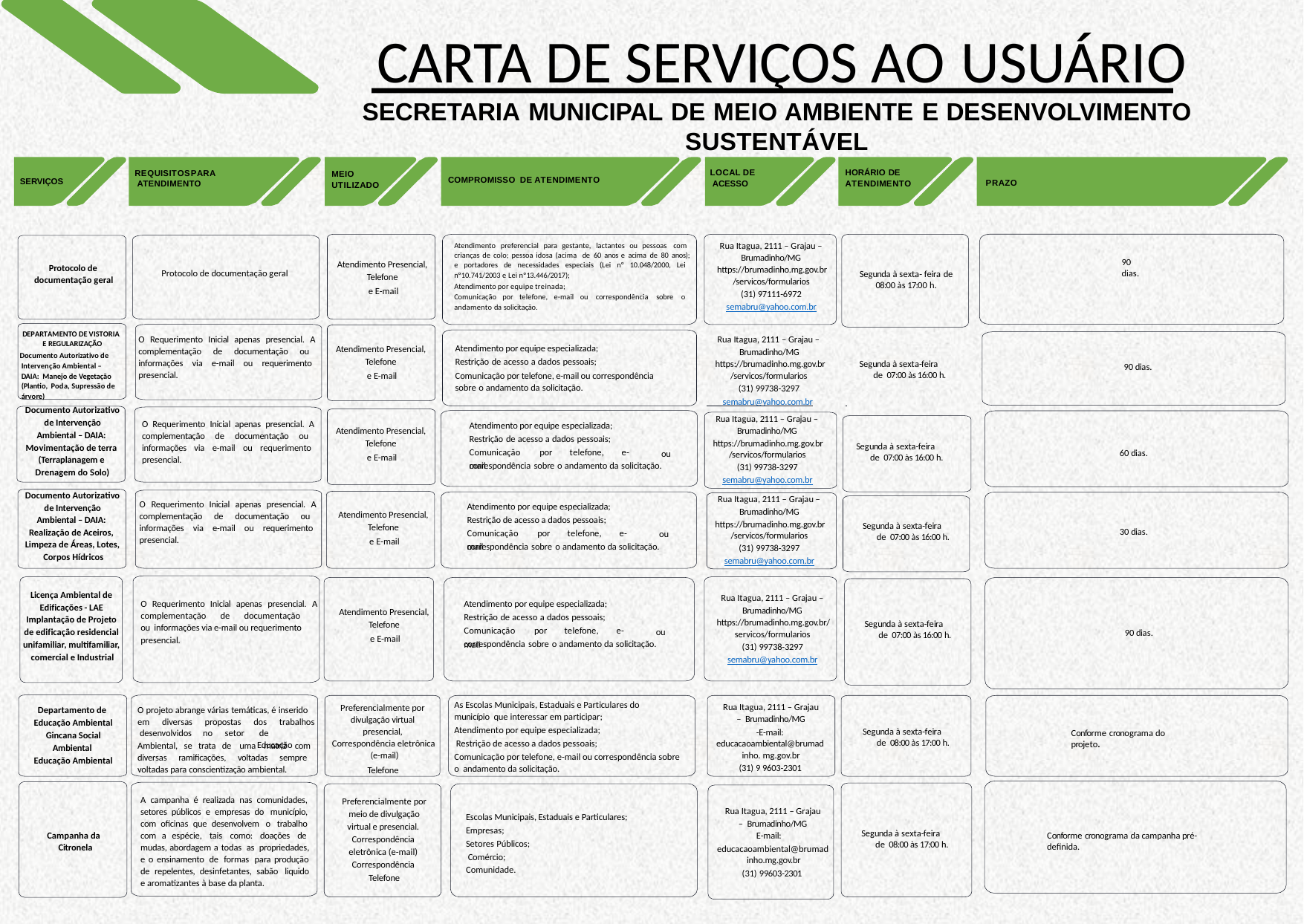

# CARTA DE SERVIÇOS AO USUÁRIO

SECRETARIA MUNICIPAL DE MEIO AMBIENTE E DESENVOLVIMENTO SUSTENTÁVEL

LOCAL DE  ACESSO
HORÁRIO DE  ATENDIMENTO
MEIO  UTILIZADO
REQUISITOSPARA  ATENDIMENTO
COMPROMISSO  DE ATENDIMENTO
SERVIÇOS
PRAZO

Rua Itagua, 2111 – Grajau –  Brumadinho/MG  https://brumadinho.mg.gov.br
/servicos/formularios
(31) 97111-6972
semabru@yahoo.com.br
Atendimento preferencial para gestante, lactantes ou pessoas com  crianças de colo; pessoa idosa (acima   de 60 anos e acima de 80 anos);  e portadores de necessidades especiais (Lei nº 10.048/2000, Lei  nº10.741/2003 e Lei nº13.446/2017);
Atendimento por equipe treinada;
Comunicação por telefone, e-mail ou correspondência sobre o  andamento da solicitação.
90 dias.
Atendimento Presencial,
Telefone
e E-mail
Protocolo de  documentação geral
Protocolo de documentação geral
Segunda à sexta- feira de
08:00 às 17:00 h.
DEPARTAMENTO DE VISTORIA  E REGULARIZAÇÃO
Documento Autorizativo de  Intervenção Ambiental – DAIA:  Manejo de Vegetação (Plantio,  Poda, Supressão de árvore)
O Requerimento Inicial apenas presencial. A  complementação de documentação ou  informações via e-mail ou requerimento  presencial.

Rua Itagua, 2111 – Grajau –  Brumadinho/MG  https://brumadinho.mg.gov.br
/servicos/formularios
(31) 99738-3297
Atendimento por equipe especializada;  Restrição de acesso a dados pessoais;
Comunicação por telefone, e-mail ou correspondência  sobre o andamento da solicitação.
Atendimento Presencial,
Telefone
e E-mail
Segunda à sexta-feira de  07:00 às 16:00 h.
90 dias.
        semabru@yahoo.com.br
Documento Autorizativo  de Intervenção  Ambiental – DAIA:  Movimentação de terra  (Terraplanagem e  Drenagem do Solo)

Rua Itagua, 2111 – Grajau –  Brumadinho/MG  https://brumadinho.mg.gov.br
/servicos/formularios
(31) 99738-3297
semabru@yahoo.com.br

O Requerimento Inicial apenas presencial. A  complementação de documentação ou  informações via e-mail ou requerimento  presencial.

Atendimento por equipe especializada;  Restrição de acesso a dados pessoais;  Comunicação	por	telefone,	e-mail
Atendimento Presencial,
Telefone
e E-mail
Segunda à sexta-feira de  07:00 às 16:00 h.
60 dias.
ou
correspondência sobre o andamento da solicitação.
Documento Autorizativo  de Intervenção  Ambiental – DAIA:  Realização de Aceiros,  Limpeza de Áreas, Lotes,  Corpos Hídricos

Rua Itagua, 2111 – Grajau –  Brumadinho/MG  https://brumadinho.mg.gov.br
/servicos/formularios
(31) 99738-3297
semabru@yahoo.com.br

O Requerimento Inicial apenas presencial. A  complementação de documentação ou  informações via e-mail ou requerimento  presencial.
Atendimento por equipe especializada;  Restrição de acesso a dados pessoais;  Comunicação	por	telefone,	e-mail
Atendimento Presencial,
Telefone
e E-mail
Segunda à sexta-feira de  07:00 às 16:00 h.
30 dias.
ou
correspondência sobre o andamento da solicitação.

Licença Ambiental de  Edificações - LAE  Implantação de Projeto  de edificação residencial  unifamiliar, multifamiliar,  comercial e Industrial
Rua Itagua, 2111 – Grajau –  Brumadinho/MG  https://brumadinho.mg.gov.br/
servicos/formularios
(31) 99738-3297
semabru@yahoo.com.br
Atendimento por equipe especializada;  Restrição de acesso a dados pessoais;  Comunicação	por	telefone,	e-mail
O Requerimento Inicial apenas presencial. A
Atendimento Presencial,
Telefone
e E-mail
complementação       de       documentação       ou  informações via e-mail ou requerimento  presencial.
Segunda à sexta-feira de  07:00 às 16:00 h.
ou
90 dias.
correspondência sobre o andamento da solicitação.

As Escolas Municipais, Estaduais e Particulares do município  que interessar em participar;
Atendimento por equipe especializada;  Restrição de acesso a dados pessoais;
Comunicação por telefone, e-mail ou correspondência sobre o  andamento da solicitação.
Preferencialmente por  divulgação virtual  presencial,  Correspondência eletrônica  (e-mail)
Telefone
Rua Itagua, 2111 – Grajau –  Brumadinho/MG
-E-mail:  educacaoambiental@brumad  inho. mg.gov.br
(31) 9 9603-2301
Departamento de  Educação Ambiental  Gincana Social  Ambiental  Educação Ambiental
O projeto abrange várias temáticas, é inserido
em      diversas  desenvolvidos
propostas  no      setor
dos      trabalhos  de      Educação
Segunda à sexta-feira de  08:00 às 17:00 h.
Conforme cronograma do projeto.
Ambiental, se trata de uma matriz com  diversas ramificações, voltadas sempre  voltadas para conscientização ambiental.

A campanha é realizada nas comunidades,  setores públicos e empresas do município,  com oficinas que desenvolvem o trabalho  com a espécie, tais como: doações de  mudas, abordagem a todas as propriedades,  e o ensinamento de formas para produção  de repelentes, desinfetantes, sabão liquido  e aromatizantes à base da planta.
Preferencialmente por  meio de divulgação  virtual e presencial.  Correspondência  eletrônica (e-mail)  Correspondência  Telefone
Rua Itagua, 2111 – Grajau –  Brumadinho/MG
E-mail:
educacaoambiental@brumad  inho.mg.gov.br
(31) 99603-2301
Escolas Municipais, Estaduais e Particulares;  Empresas;
Setores Públicos;  Comércio;  Comunidade.
Segunda à sexta-feira  de  08:00 às 17:00 h.
Campanha da  Citronela
Conforme cronograma da campanha pré-definida.